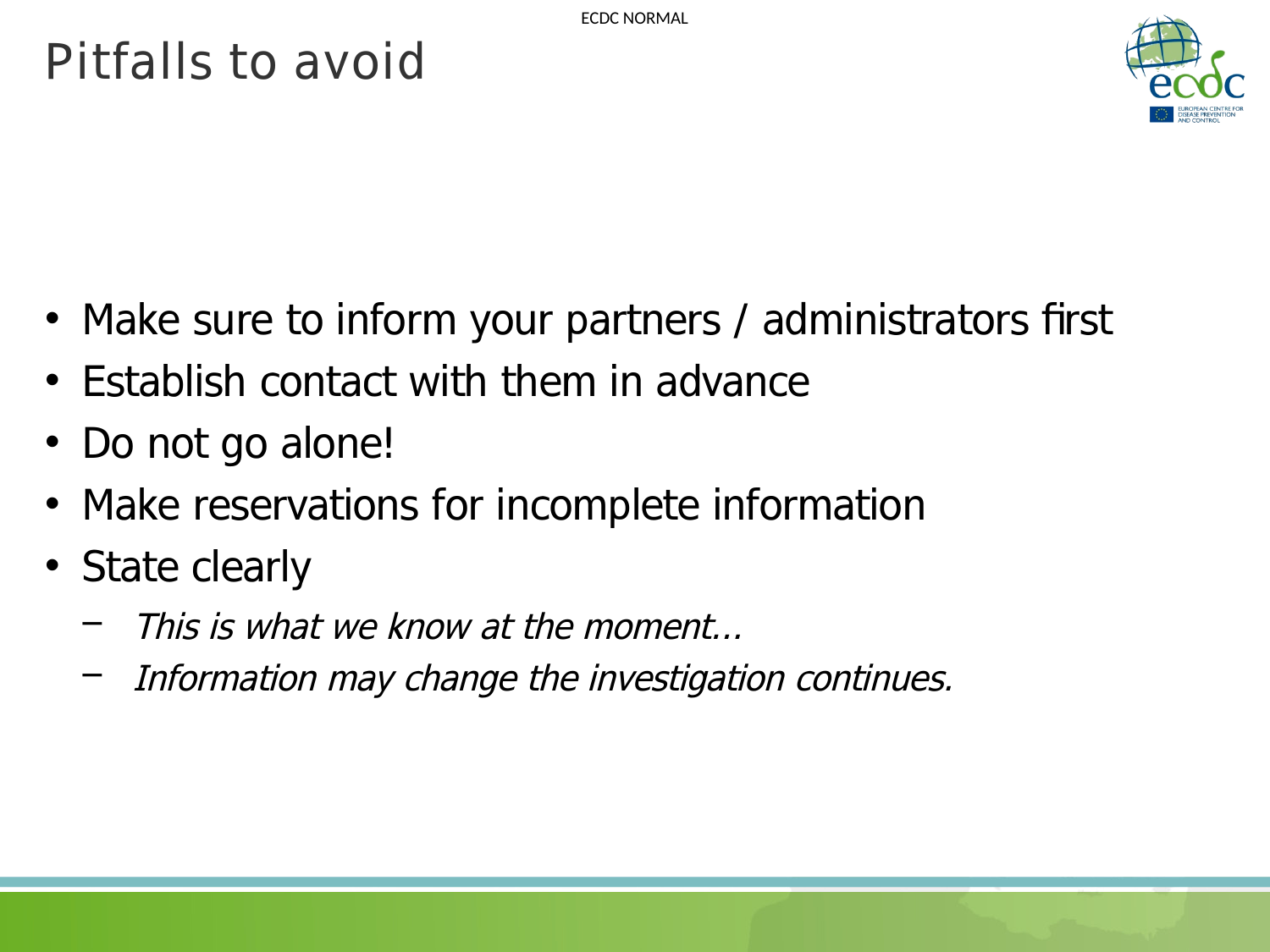

# Pitfalls to avoid
Make sure to inform your partners / administrators first
Establish contact with them in advance
Do not go alone!
Make reservations for incomplete information
State clearly
This is what we know at the moment...
Information may change the investigation continues.